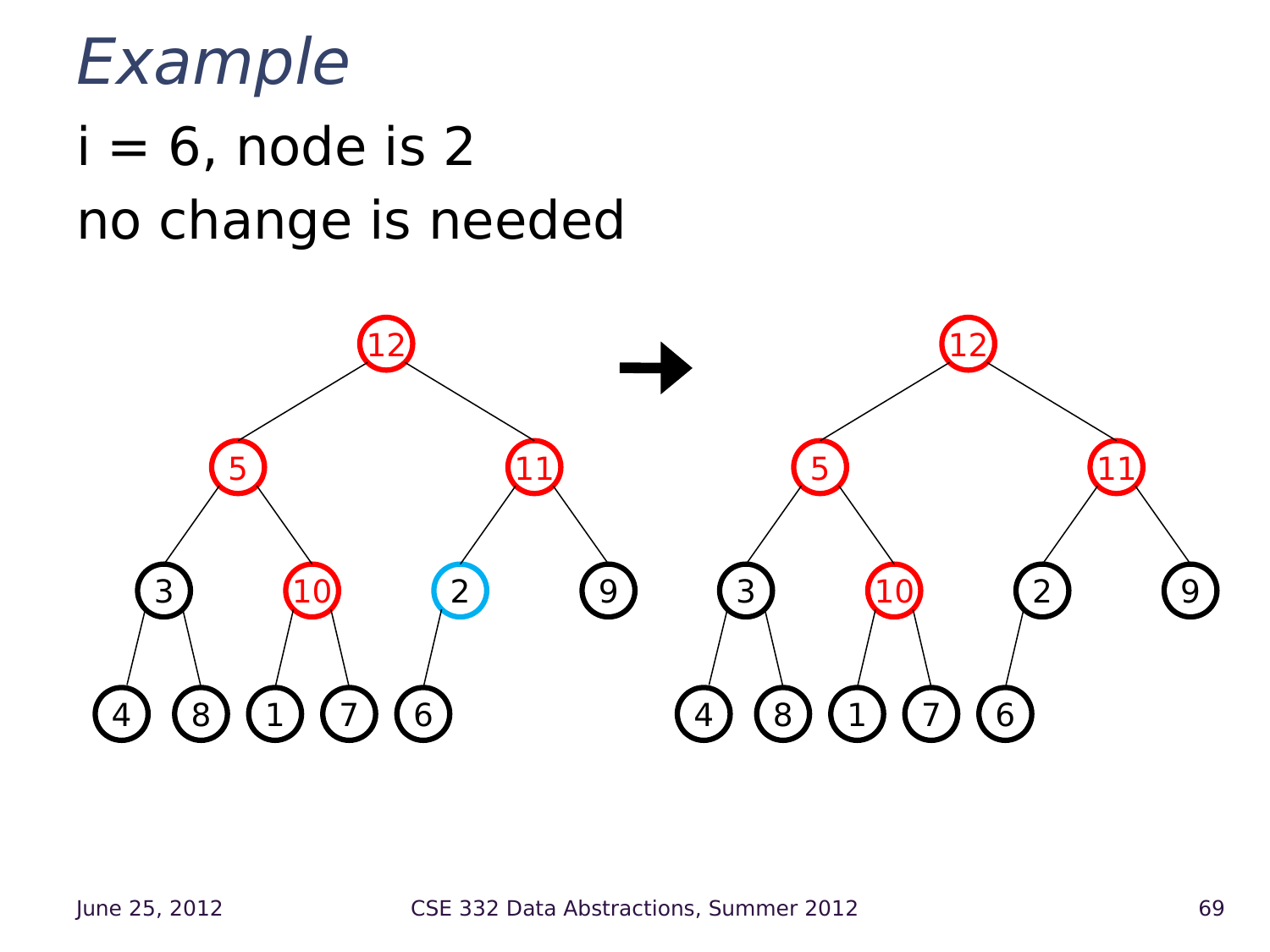

# Example
i = 6, node is 2
no change is needed
12
5
11
3
10
2
9
4
8
1
7
6
12
5
11
3
10
2
9
4
8
1
7
6

June 25, 2012
CSE 332 Data Abstractions, Summer 2012
69